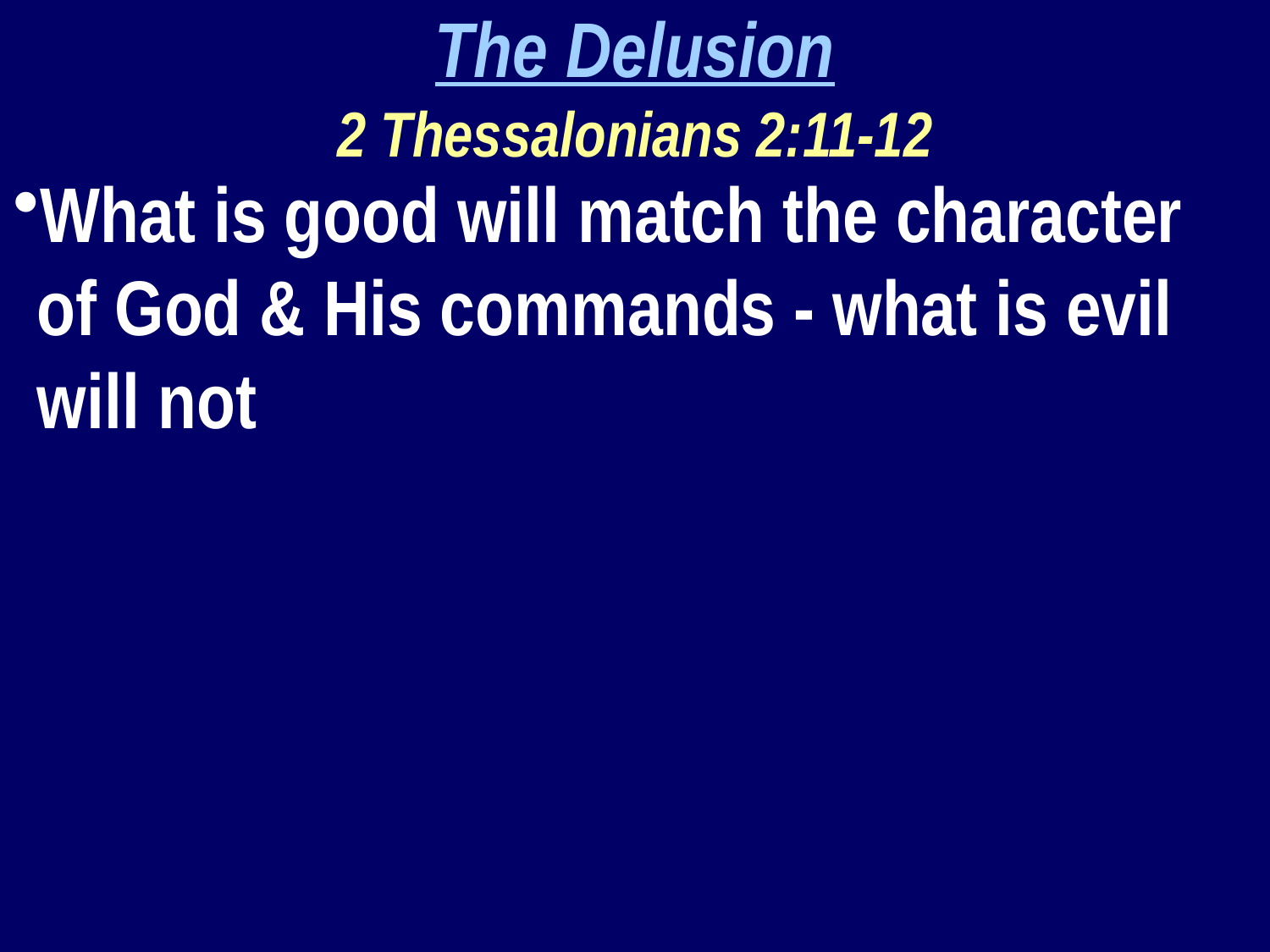

The Delusion
2 Thessalonians 2:11-12
What is good will match the character of God & His commands - what is evil will not